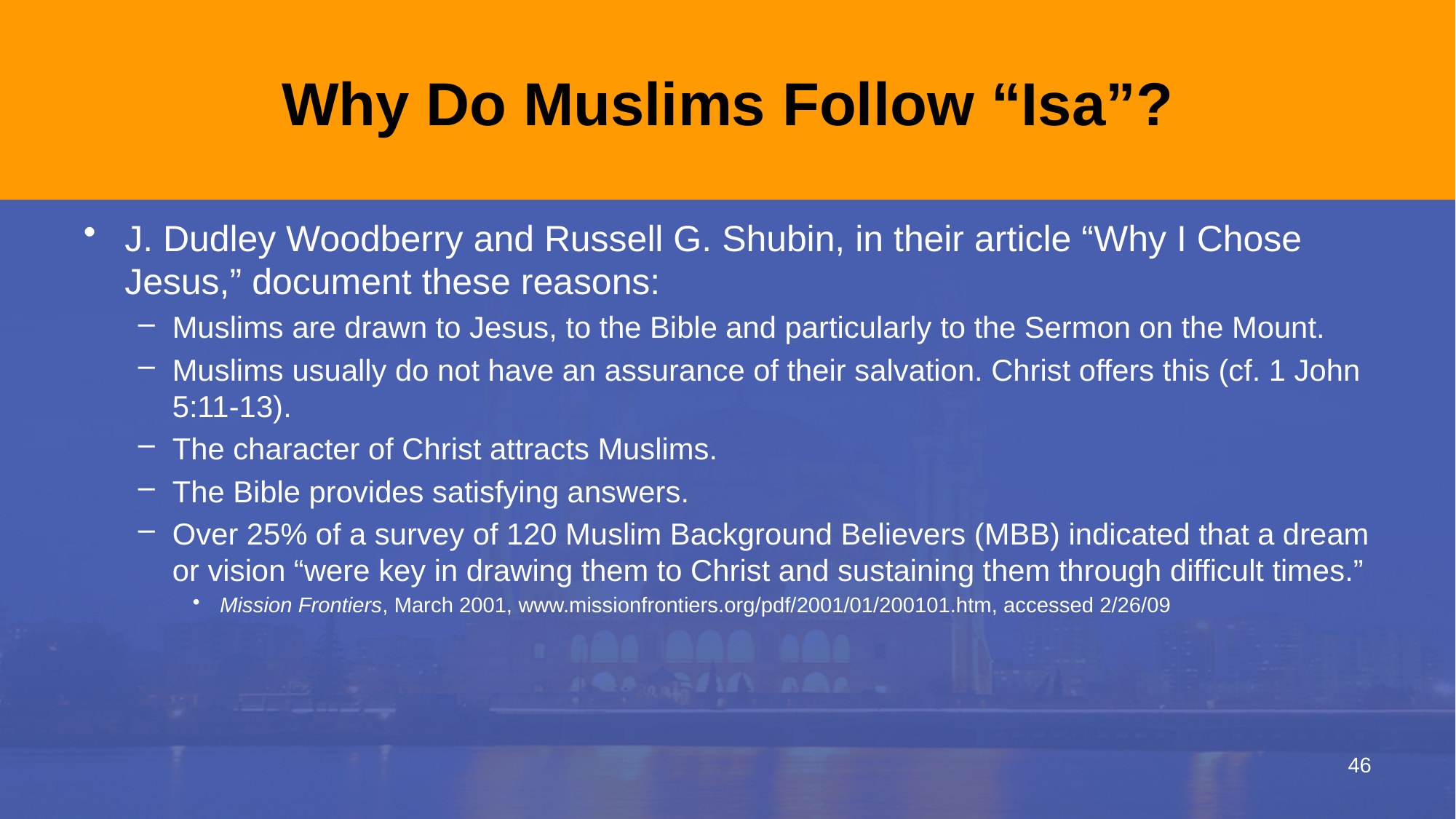

# Why Do Muslims Follow “Isa”?
J. Dudley Woodberry and Russell G. Shubin, in their article “Why I Chose Jesus,” document these reasons:
Muslims are drawn to Jesus, to the Bible and particularly to the Sermon on the Mount.
Muslims usually do not have an assurance of their salvation. Christ offers this (cf. 1 John 5:11-13).
The character of Christ attracts Muslims.
The Bible provides satisfying answers.
Over 25% of a survey of 120 Muslim Background Believers (MBB) indicated that a dream or vision “were key in drawing them to Christ and sustaining them through difficult times.”
Mission Frontiers, March 2001, www.missionfrontiers.org/pdf/2001/01/200101.htm, accessed 2/26/09

46